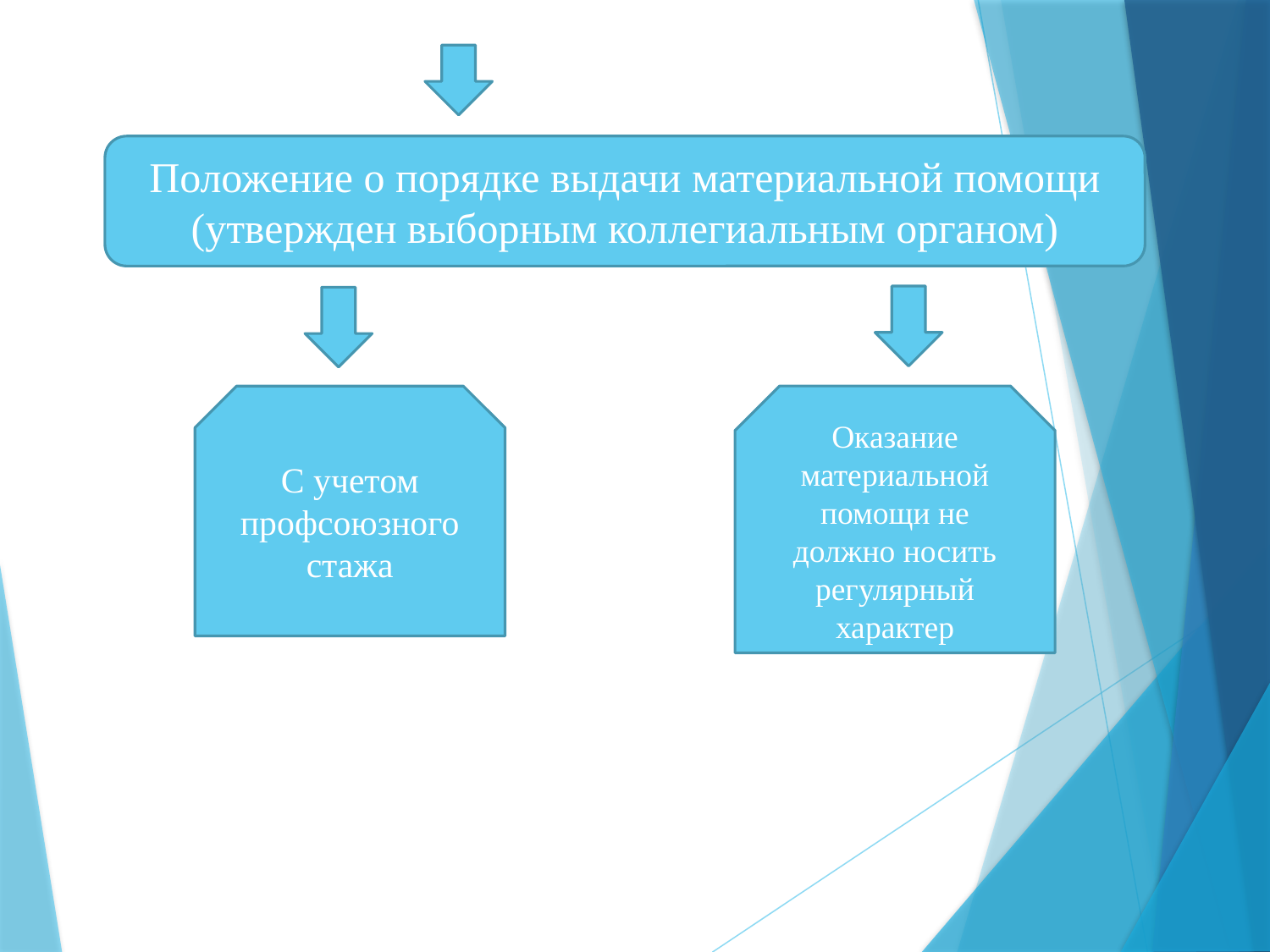

Положение о порядке выдачи материальной помощи
(утвержден выборным коллегиальным органом)

С учетом профсоюзного стажа
Оказание материальной помощи не должно носить регулярный характер